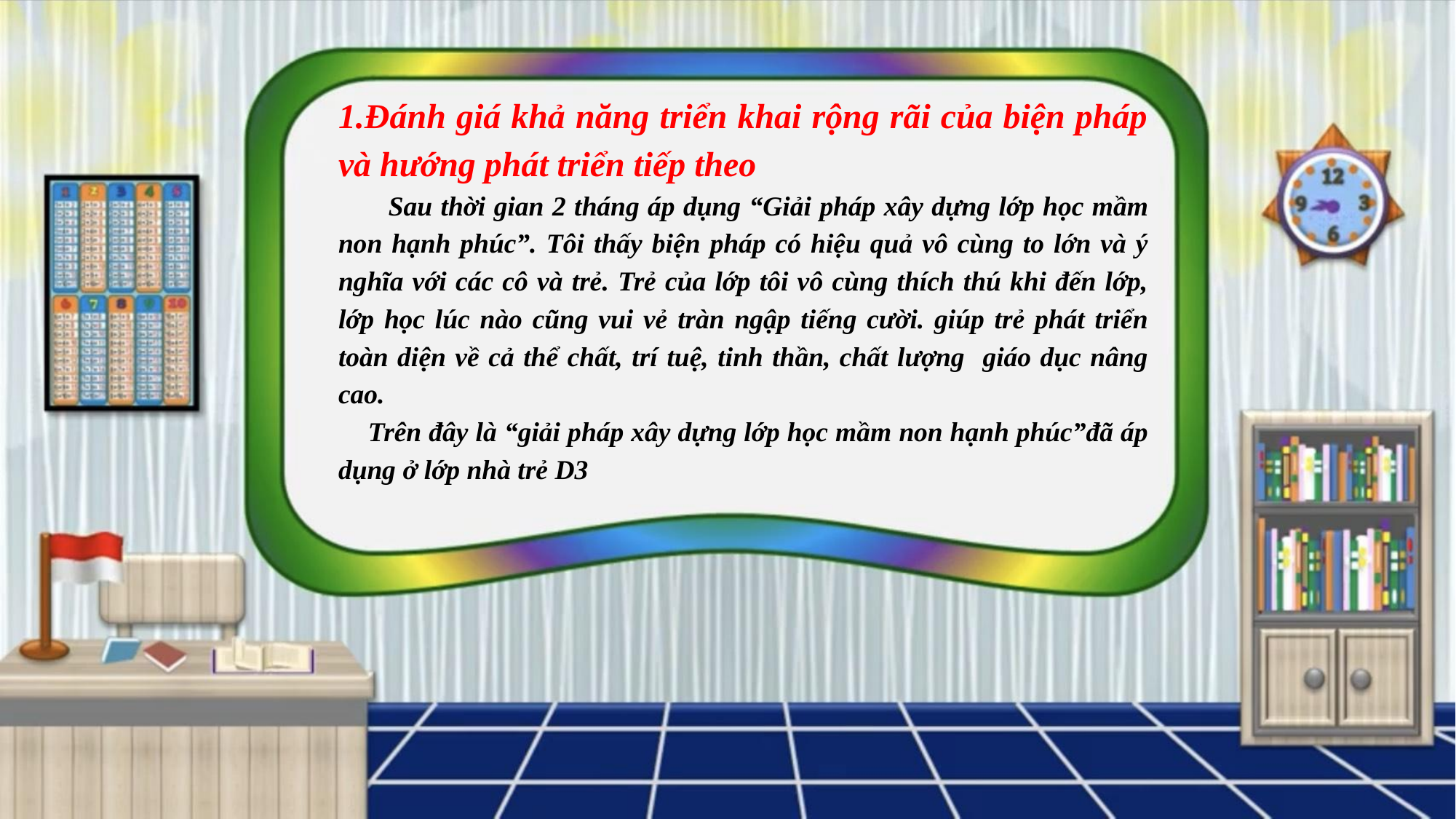

1.Đánh giá khả năng triển khai rộng rãi của biện pháp và hướng phát triển tiếp theo
      Sau thời gian 2 tháng áp dụng “Giải pháp xây dựng lớp học mầm non hạnh phúc”. Tôi thấy biện pháp có hiệu quả vô cùng to lớn và ý nghĩa với các cô và trẻ. Trẻ của lớp tôi vô cùng thích thú khi đến lớp, lớp học lúc nào cũng vui vẻ tràn ngập tiếng cười. giúp trẻ phát triển toàn diện về cả thể chất, trí tuệ, tinh thần, chất lượng  giáo dục nâng cao.
    Trên đây là “giải pháp xây dựng lớp học mầm non hạnh phúc”đã áp dụng ở lớp nhà trẻ D3